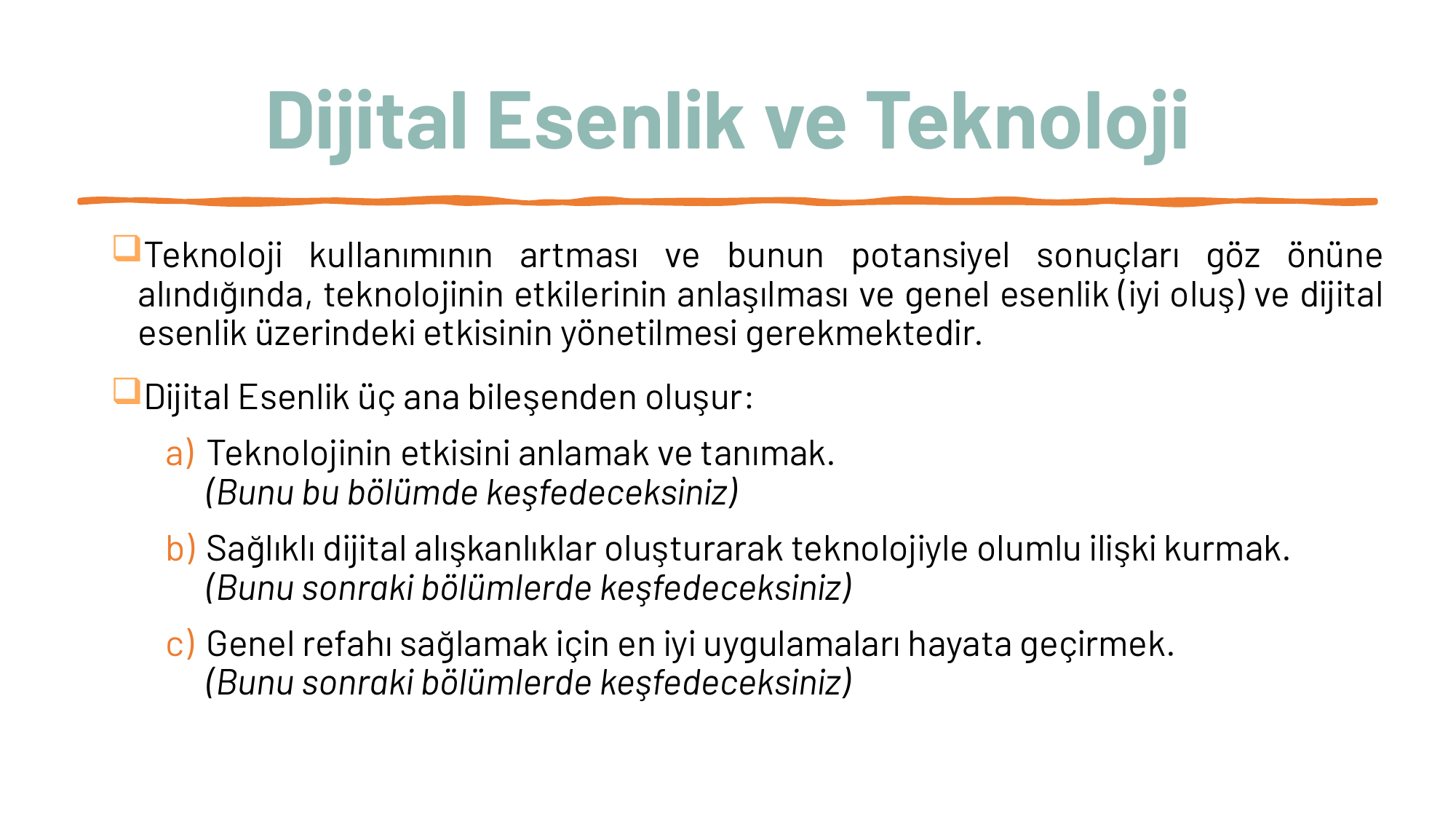

# Dijital Esenlik ve Teknoloji

Teknoloji kullanımının artması ve bunun potansiyel sonuçları göz önüne alındığında, teknolojinin etkilerinin anlaşılması ve genel esenlik (iyi oluş) ve dijital esenlik üzerindeki etkisinin yönetilmesi gerekmektedir.
Dijital Esenlik üç ana bileşenden oluşur:
Teknolojinin etkisini anlamak ve tanımak.
(Bunu bu bölümde keşfedeceksiniz)
Sağlıklı dijital alışkanlıklar oluşturarak teknolojiyle olumlu ilişki kurmak.
(Bunu sonraki bölümlerde keşfedeceksiniz)
Genel refahı sağlamak için en iyi uygulamaları hayata geçirmek.
(Bunu sonraki bölümlerde keşfedeceksiniz)